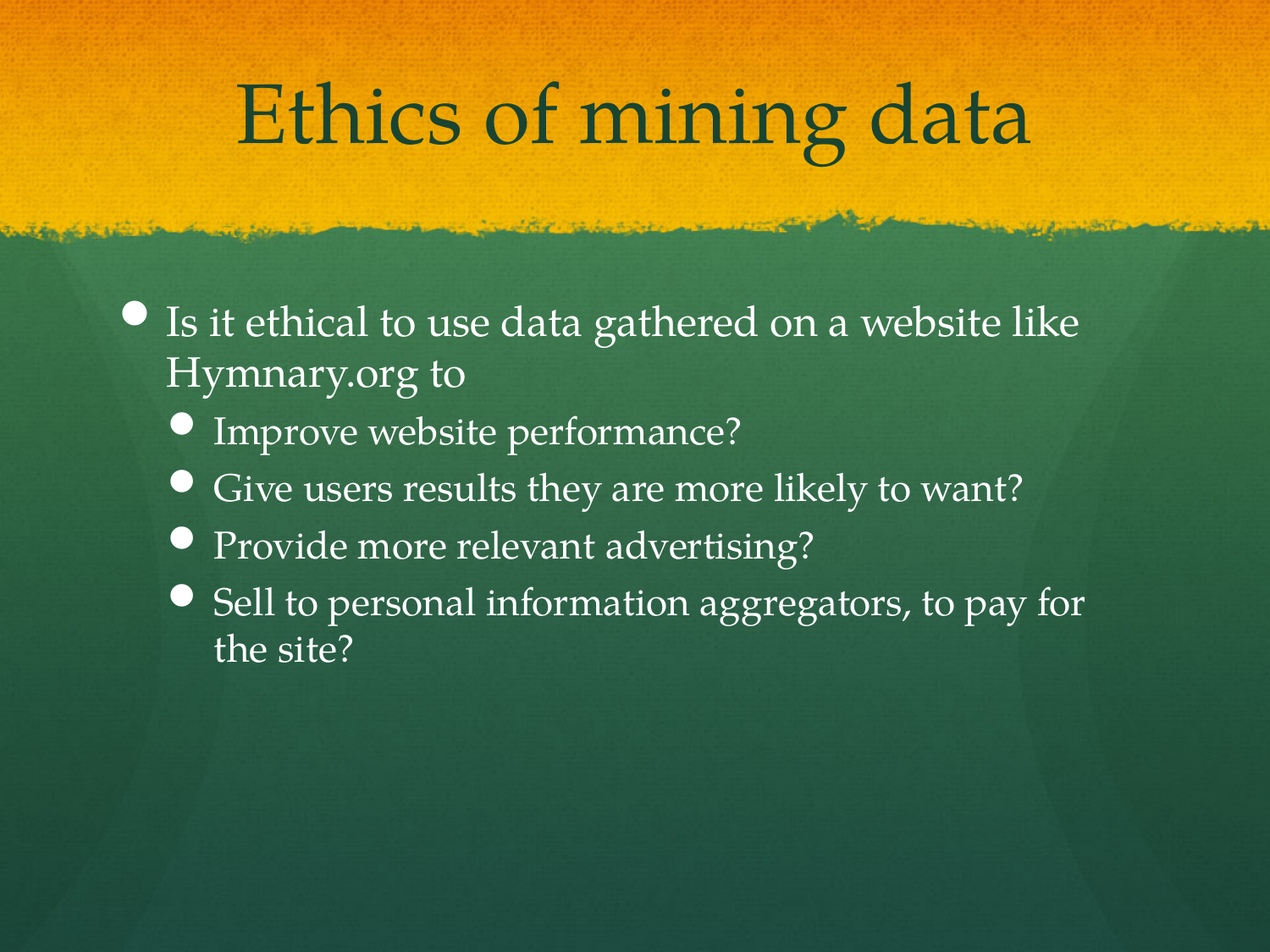

# Ethics of mining data
Is it ethical to use data gathered on a website like Hymnary.org to
Improve website performance?
Give users results they are more likely to want?
Provide more relevant advertising?
Sell to personal information aggregators, to pay for the site?